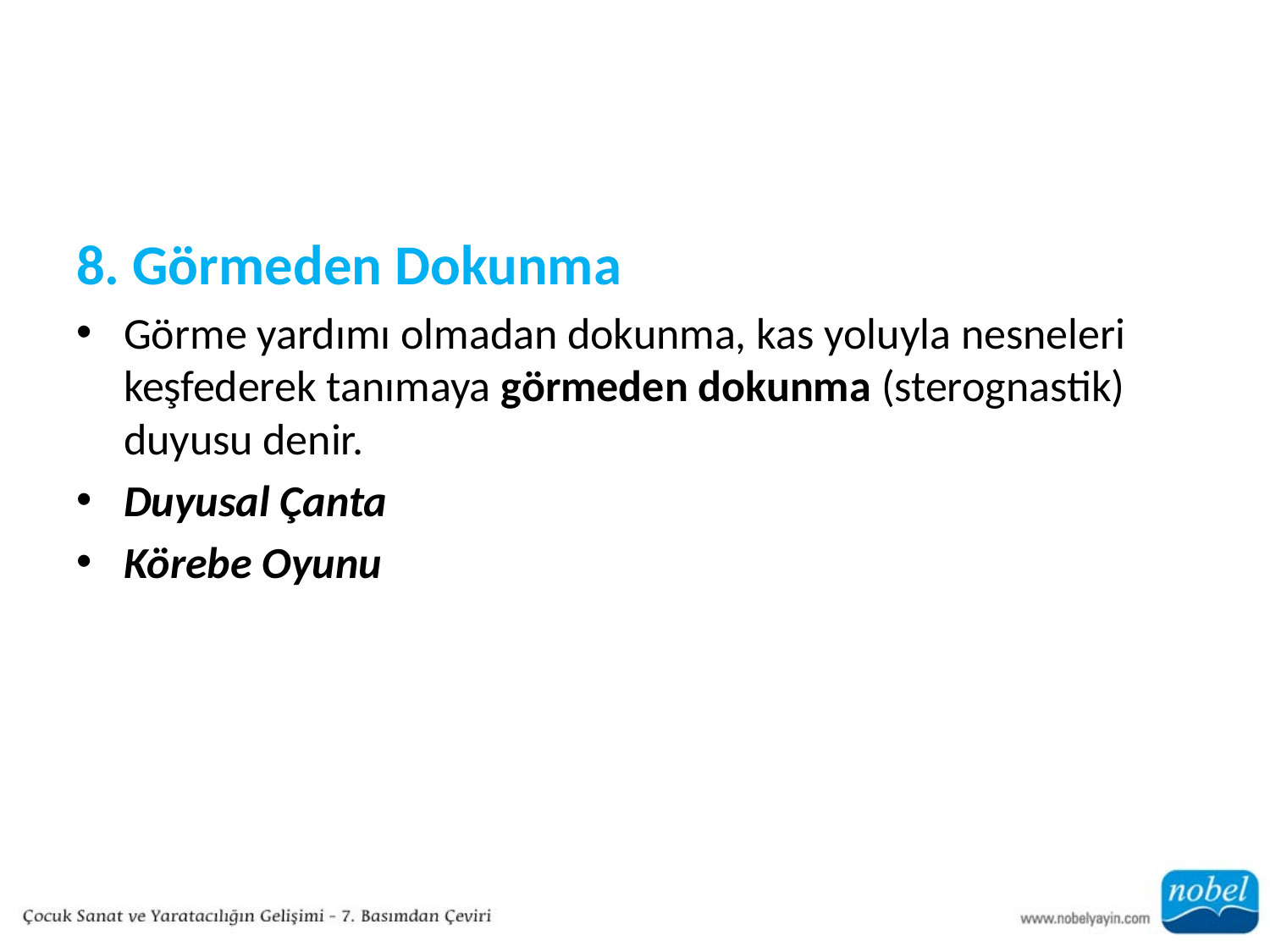

#
8. Görmeden Dokunma
Görme yardımı olmadan dokunma, kas yoluyla nesneleri keşfederek tanımaya görmeden dokunma (sterognastik) duyusu denir.
Duyusal Çanta
Körebe Oyunu